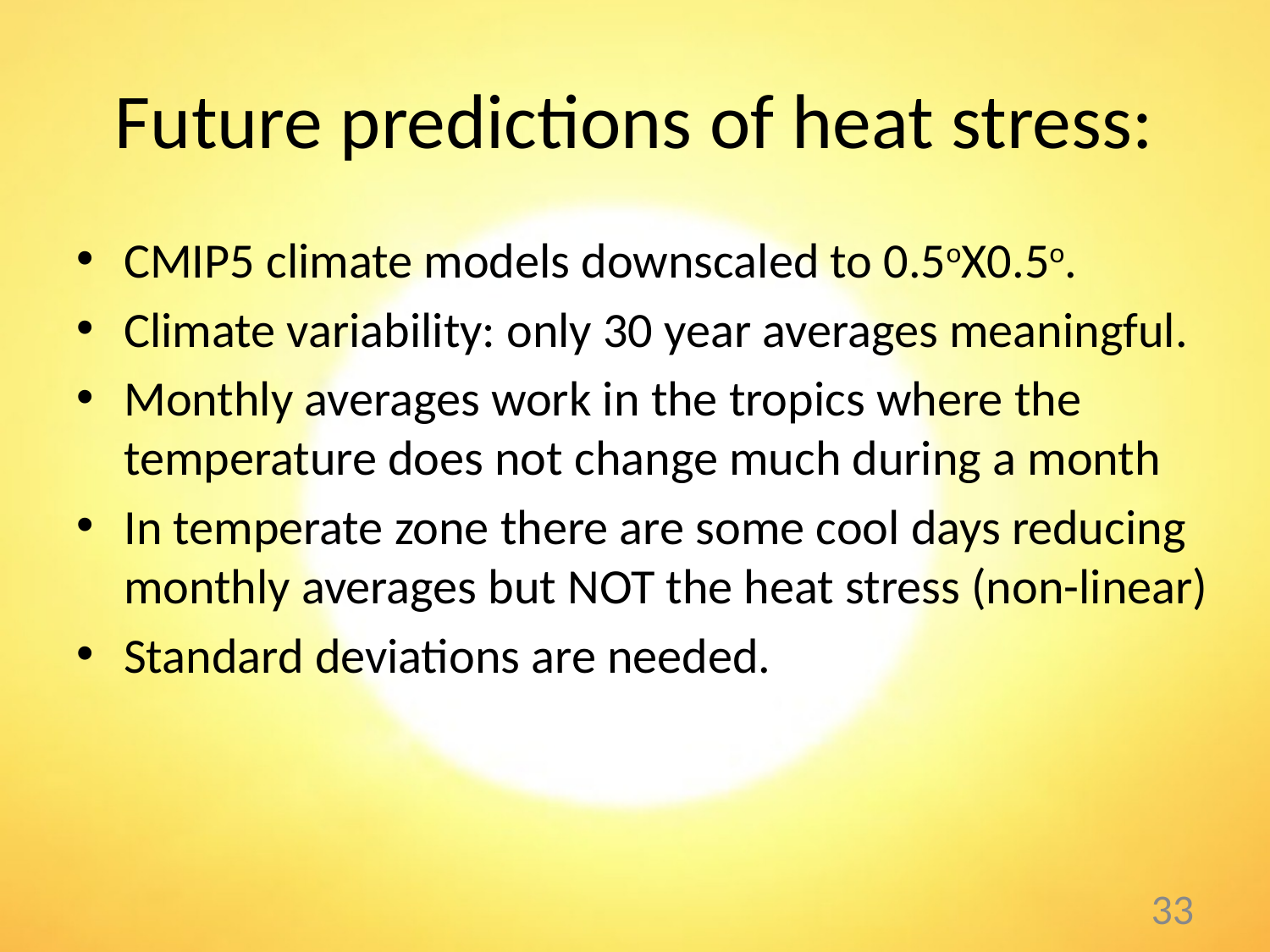

# Future predictions of heat stress:
CMIP5 climate models downscaled to 0.5oX0.5o.
Climate variability: only 30 year averages meaningful.
Monthly averages work in the tropics where the temperature does not change much during a month
In temperate zone there are some cool days reducing monthly averages but NOT the heat stress (non-linear)
Standard deviations are needed.
33